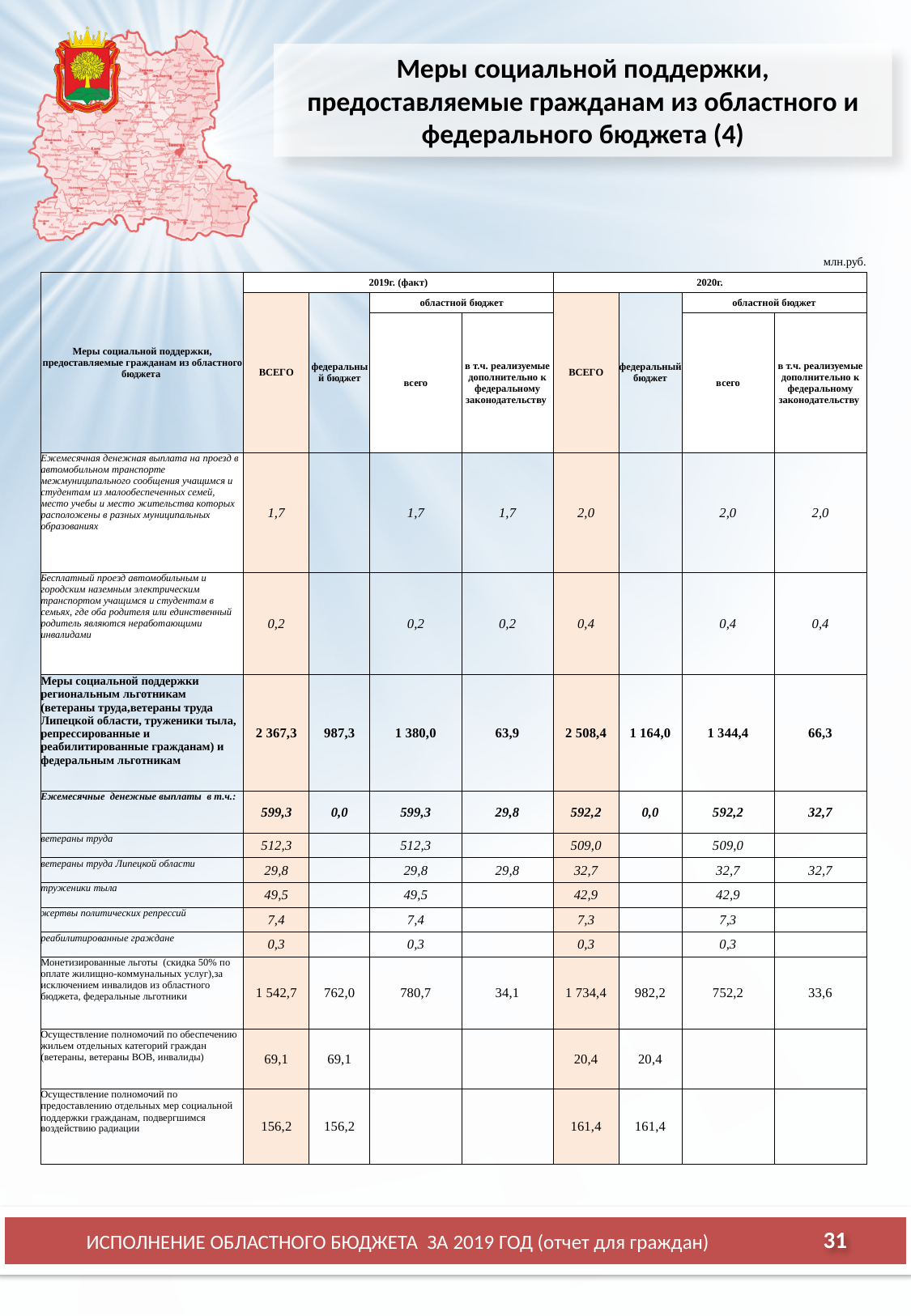

# Меры социальной поддержки, предоставляемые гражданам из областного и федерального бюджета (4)
| млн.руб. |  |  |  |  |  |  |  |  |
| --- | --- | --- | --- | --- | --- | --- | --- | --- |
| Меры социальной поддержки, предоставляемые гражданам из областного бюджета | 2019г. (факт) |  |  |  | 2020г. |  |  |  |
|  | ВСЕГО | федеральный бюджет | областной бюджет |  | ВСЕГО | федеральный бюджет | областной бюджет |  |
|  |  |  | всего | в т.ч. реализуемые дополнительно к федеральному законодательству |  |  | всего | в т.ч. реализуемые дополнительно к федеральному законодательству |
| Ежемесячная денежная выплата на проезд в автомобильном транспорте межмуниципального сообщения учащимся и студентам из малообеспеченных семей, место учебы и место жительства которых расположены в разных муниципальных образованиях | 1,7 |  | 1,7 | 1,7 | 2,0 |  | 2,0 | 2,0 |
| Бесплатный проезд автомобильным и городским наземным электрическим транспортом учащимся и студентам в семьях, где оба родителя или единственный родитель являются неработающими инвалидами | 0,2 |  | 0,2 | 0,2 | 0,4 |  | 0,4 | 0,4 |
| Меры социальной поддержки региональным льготникам (ветераны труда,ветераны труда Липецкой области, труженики тыла, репрессированные и реабилитированные гражданам) и федеральным льготникам | 2 367,3 | 987,3 | 1 380,0 | 63,9 | 2 508,4 | 1 164,0 | 1 344,4 | 66,3 |
| Ежемесячные денежные выплаты в т.ч.: | 599,3 | 0,0 | 599,3 | 29,8 | 592,2 | 0,0 | 592,2 | 32,7 |
| ветераны труда | 512,3 |  | 512,3 |  | 509,0 |  | 509,0 |  |
| ветераны труда Липецкой области | 29,8 |  | 29,8 | 29,8 | 32,7 |  | 32,7 | 32,7 |
| труженики тыла | 49,5 |  | 49,5 |  | 42,9 |  | 42,9 |  |
| жертвы политических репрессий | 7,4 |  | 7,4 |  | 7,3 |  | 7,3 |  |
| реабилитированные граждане | 0,3 |  | 0,3 |  | 0,3 |  | 0,3 |  |
| Монетизированные льготы (скидка 50% по оплате жилищно-коммунальных услуг),за исключением инвалидов из областного бюджета, федеральные льготники | 1 542,7 | 762,0 | 780,7 | 34,1 | 1 734,4 | 982,2 | 752,2 | 33,6 |
| Осуществление полномочий по обеспечению жильем отдельных категорий граждан (ветераны, ветераны ВОВ, инвалиды) | 69,1 | 69,1 |  |  | 20,4 | 20,4 |  |  |
| Осуществление полномочий по предоставлению отдельных мер социальной поддержки гражданам, подвергшимся воздействию радиации | 156,2 | 156,2 |  |  | 161,4 | 161,4 |  |  |
ИСПОЛНЕНИЕ ОБЛАСТНОГО БЮДЖЕТА  ЗА 2019 ГОД (отчет для граждан)
31